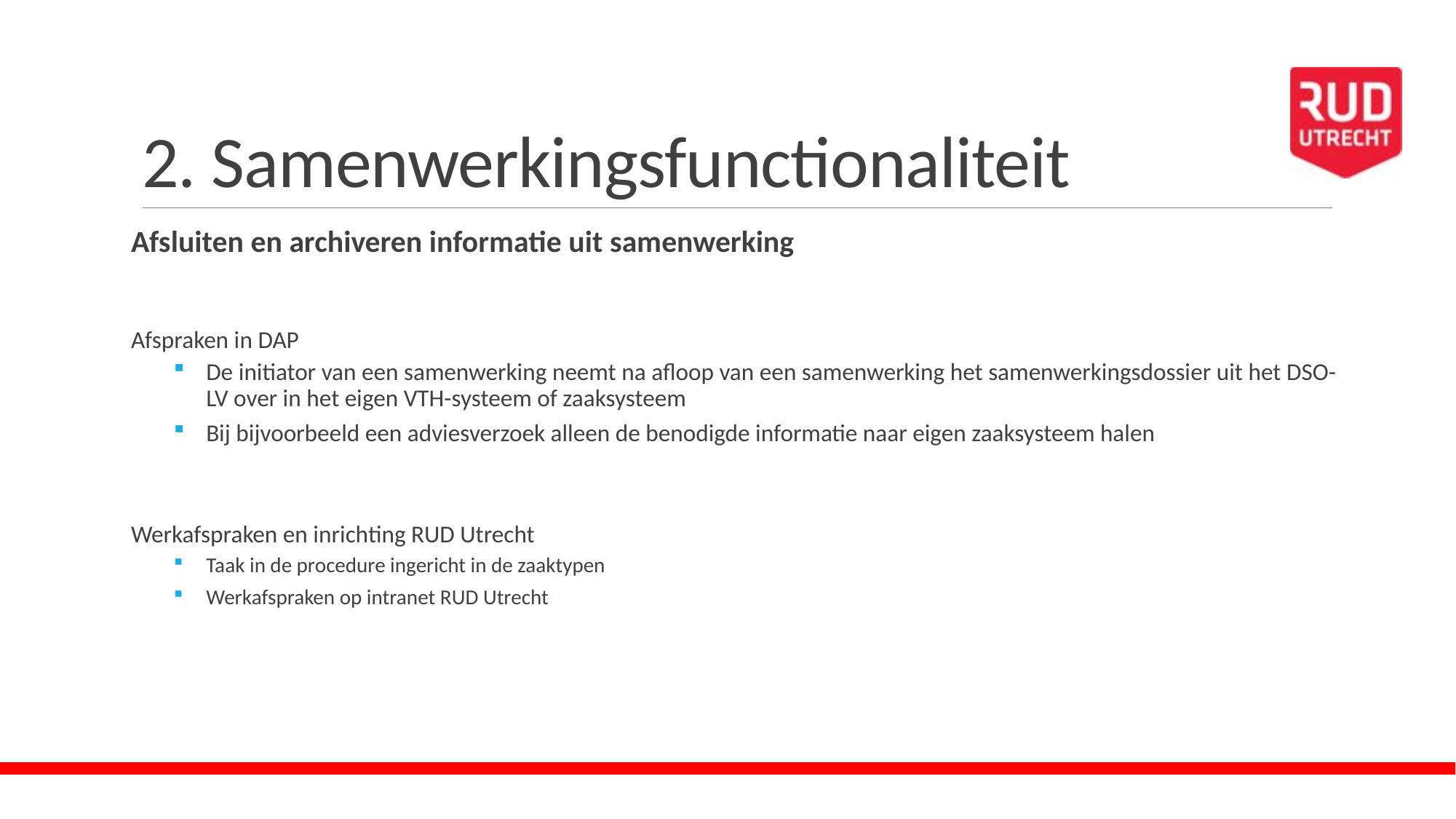

# 2. Samenwerkingsfunctionaliteit
Afsluiten en archiveren informatie uit samenwerking

Afspraken in DAP
De initiator van een samenwerking neemt na afloop van een samenwerking het samenwerkingsdossier uit het DSO-LV over in het eigen VTH-systeem of zaaksysteem
Bij bijvoorbeeld een adviesverzoek alleen de benodigde informatie naar eigen zaaksysteem halen

Werkafspraken en inrichting RUD Utrecht
Taak in de procedure ingericht in de zaaktypen
Werkafspraken op intranet RUD Utrecht